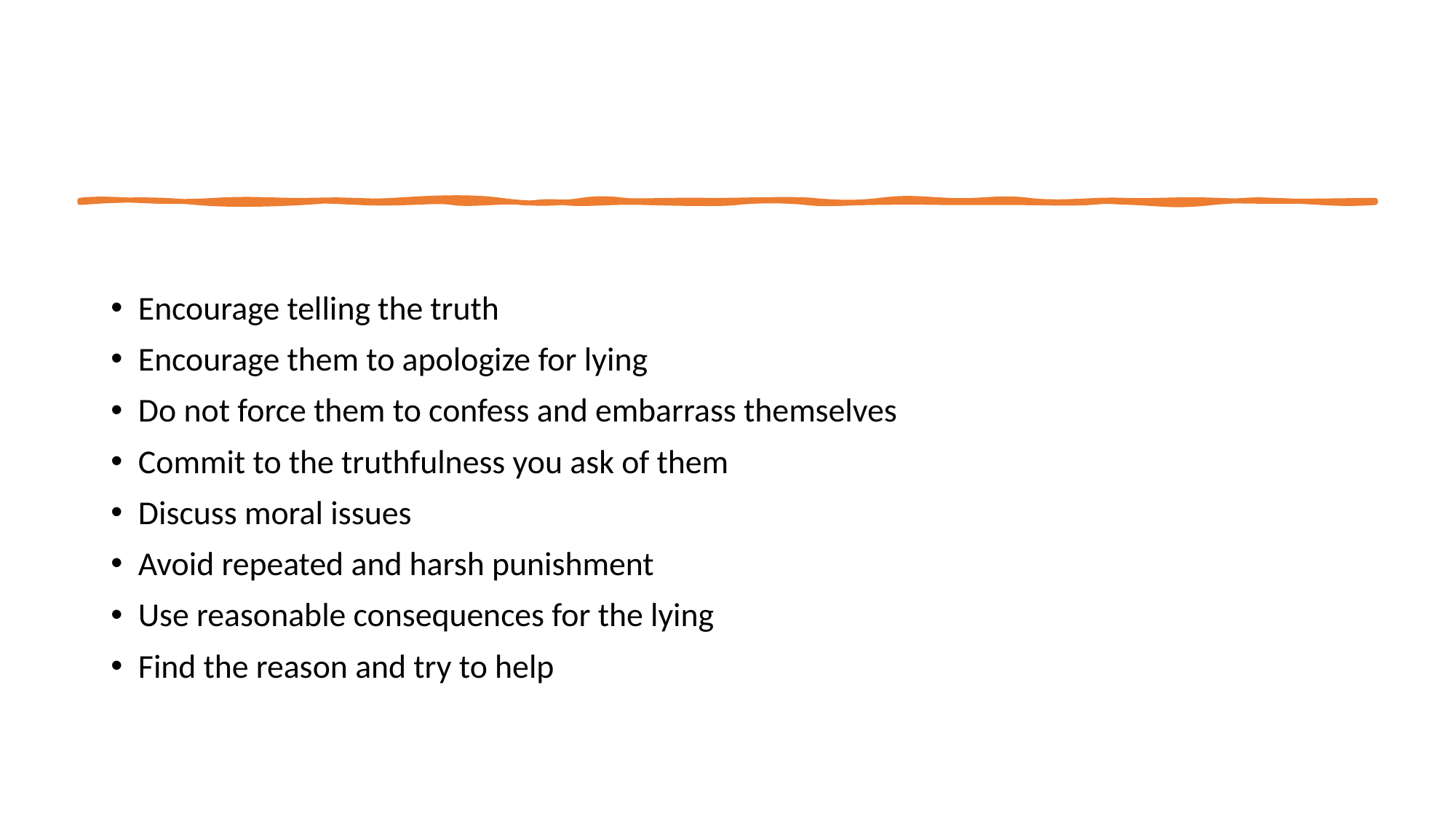

Encourage telling the truth
Encourage them to apologize for lying
Do not force them to confess and embarrass themselves
Commit to the truthfulness you ask of them
Discuss moral issues
Avoid repeated and harsh punishment
Use reasonable consequences for the lying
Find the reason and try to help